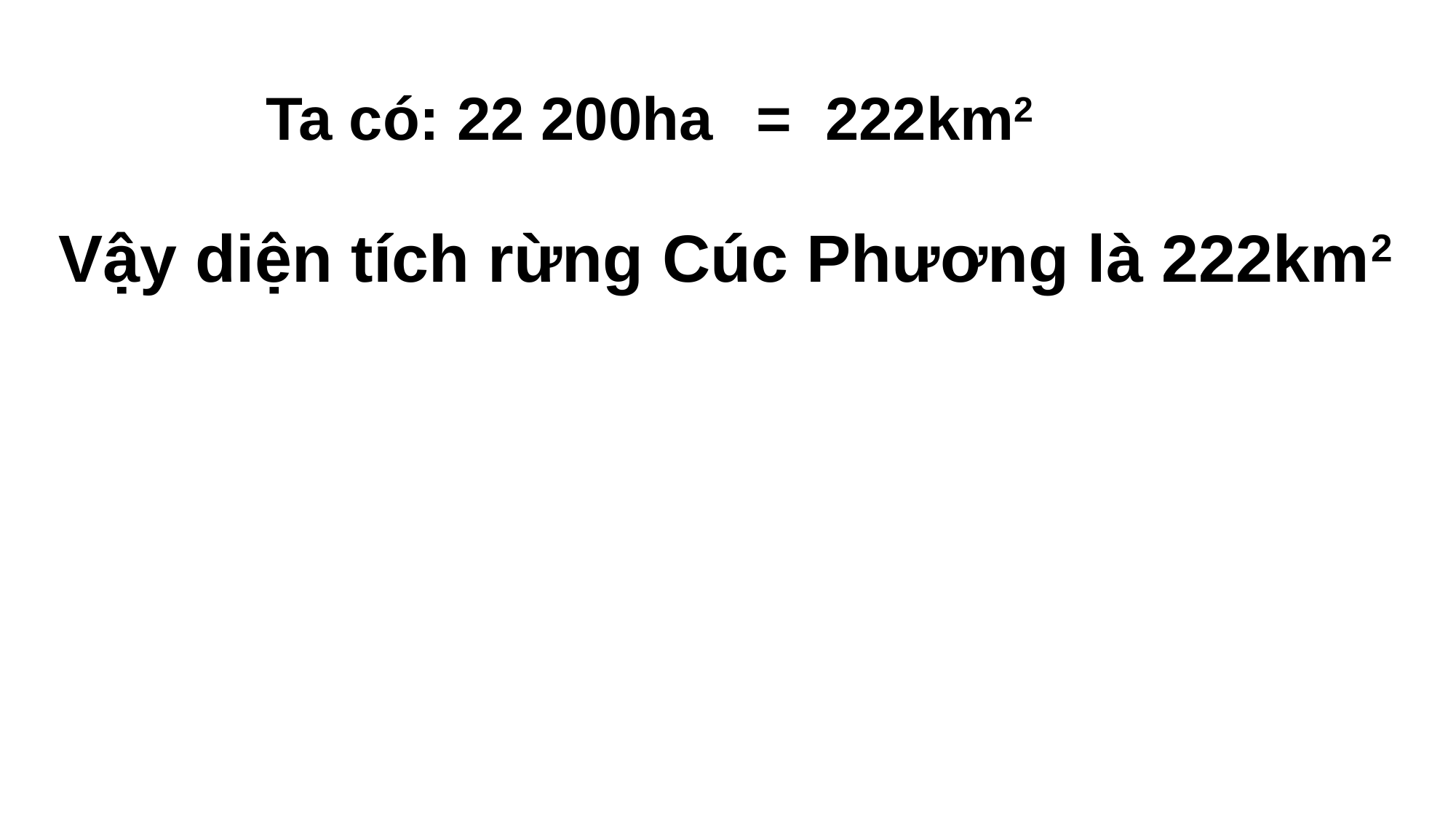

# Vậy diện tích rừng Cúc Phương là 222km2
Ta có: 22 200ha   =  222km2